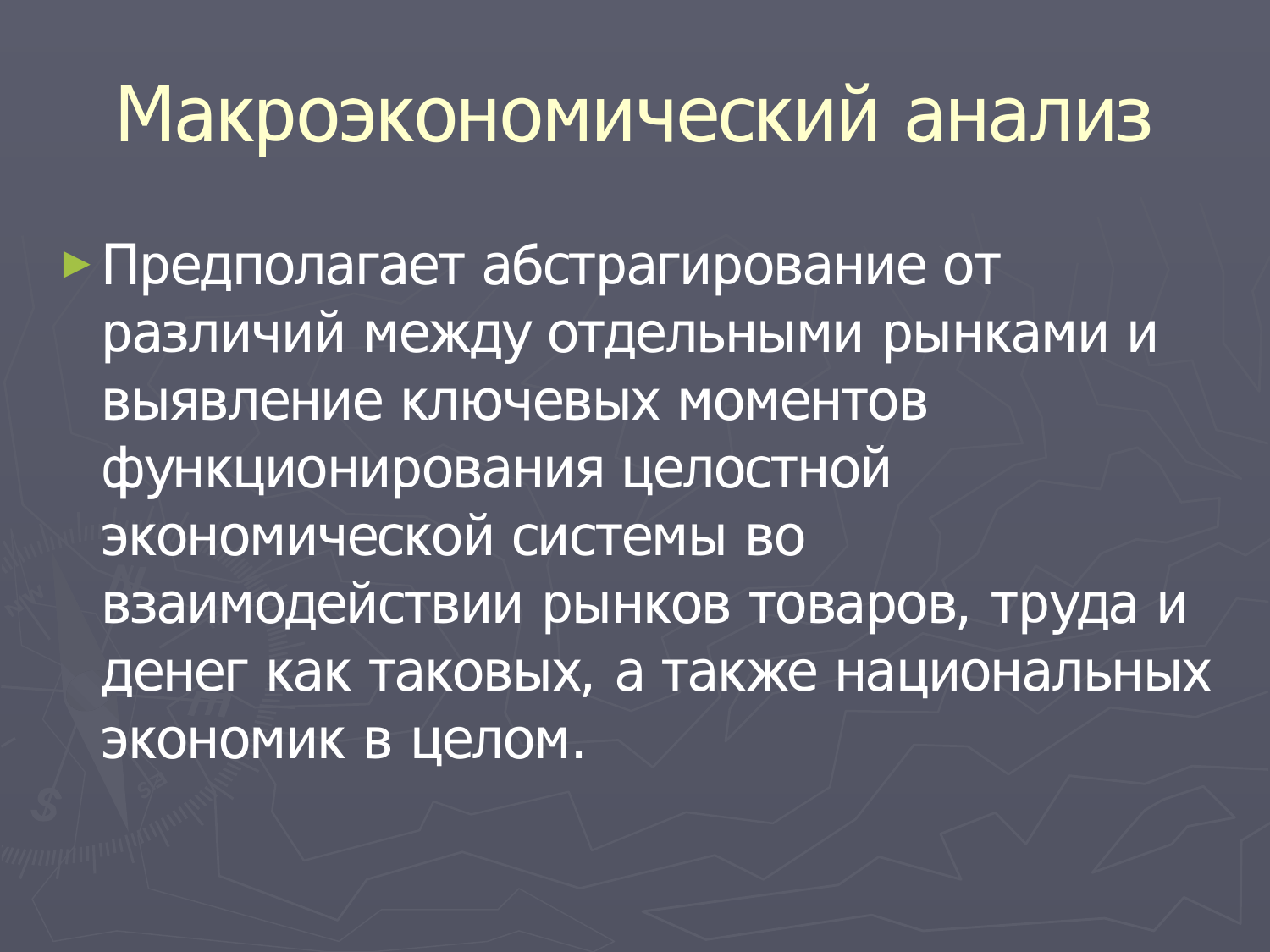

# Макроэкономический анализ
Предполагает абстрагирование от различий между отдельными рынками и выявление ключевых моментов функционирования целостной экономической системы во взаимодействии рынков товаров, труда и денег как таковых, а также национальных экономик в целом.